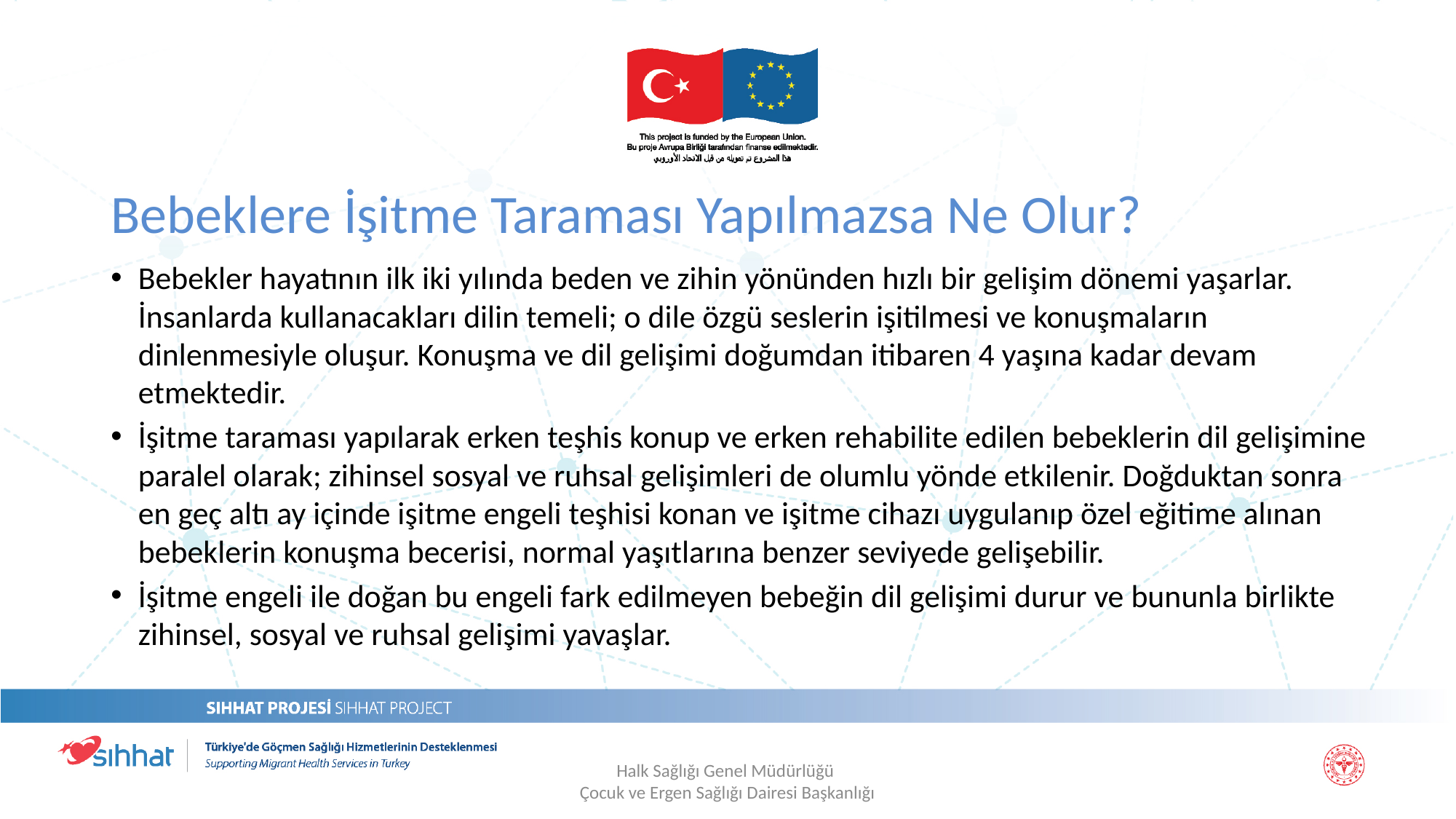

# Bebeklere İşitme Taraması Yapılmazsa Ne Olur?
Bebekler hayatının ilk iki yılında beden ve zihin yönünden hızlı bir gelişim dönemi yaşarlar. İnsanlarda kullanacakları dilin temeli; o dile özgü seslerin işitilmesi ve konuşmaların dinlenmesiyle oluşur. Konuşma ve dil gelişimi doğumdan itibaren 4 yaşına kadar devam etmektedir.
İşitme taraması yapılarak erken teşhis konup ve erken rehabilite edilen bebeklerin dil gelişimine paralel olarak; zihinsel sosyal ve ruhsal gelişimleri de olumlu yönde etkilenir. Doğduktan sonra en geç altı ay içinde işitme engeli teşhisi konan ve işitme cihazı uygulanıp özel eğitime alınan bebeklerin konuşma becerisi, normal yaşıtlarına benzer seviyede gelişebilir.
İşitme engeli ile doğan bu engeli fark edilmeyen bebeğin dil gelişimi durur ve bununla birlikte zihinsel, sosyal ve ruhsal gelişimi yavaşlar.

Halk Sağlığı Genel Müdürlüğü
Çocuk ve Ergen Sağlığı Dairesi Başkanlığı